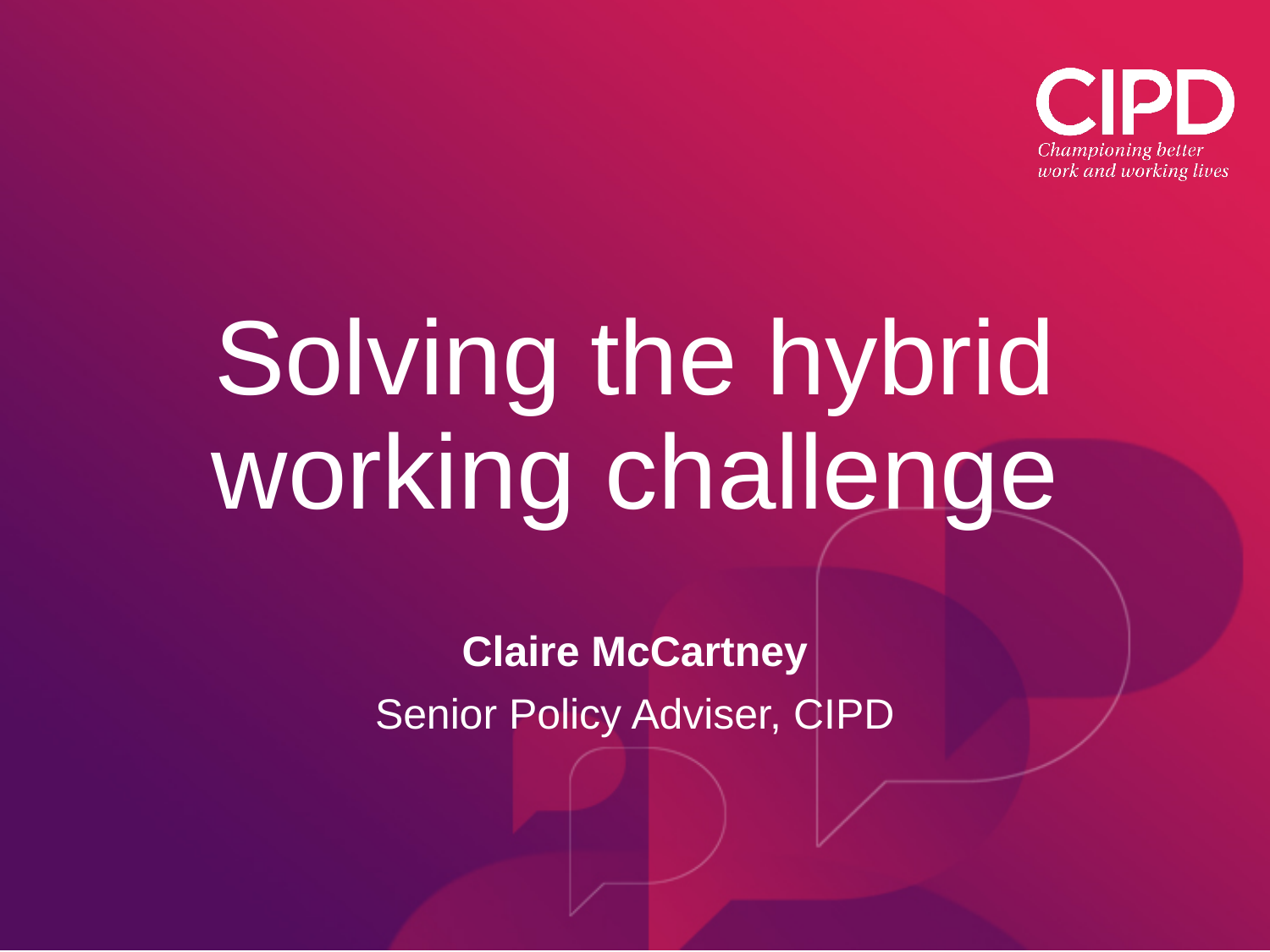

# Solving the hybrid working challenge

Claire McCartney
Senior Policy Adviser, CIPD